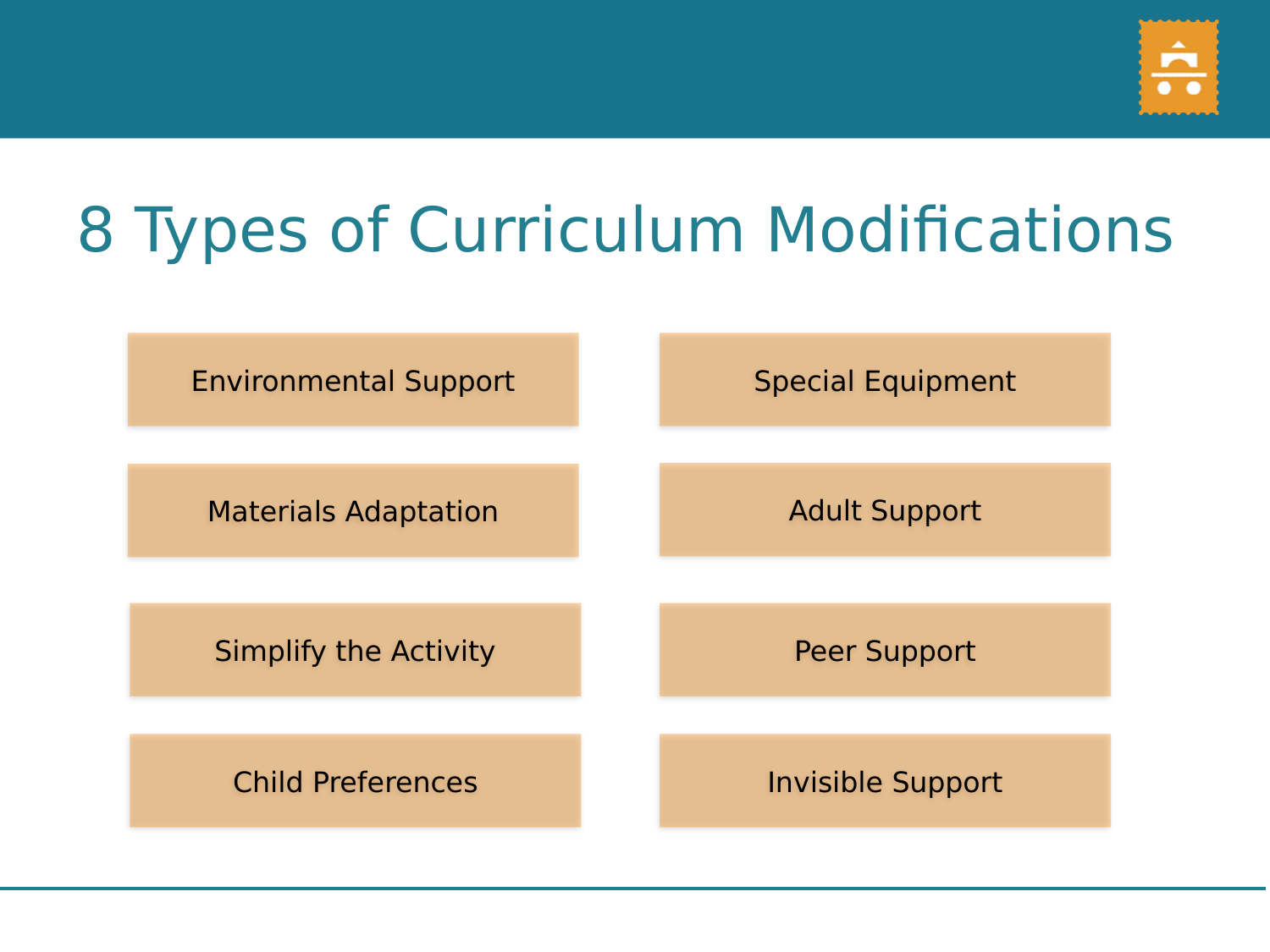

8 Types of Curriculum Modifications
Environmental Support
Special Equipment
Adult Support
Materials Adaptation
Simplify the Activity
Peer Support
Child Preferences
Invisible Support